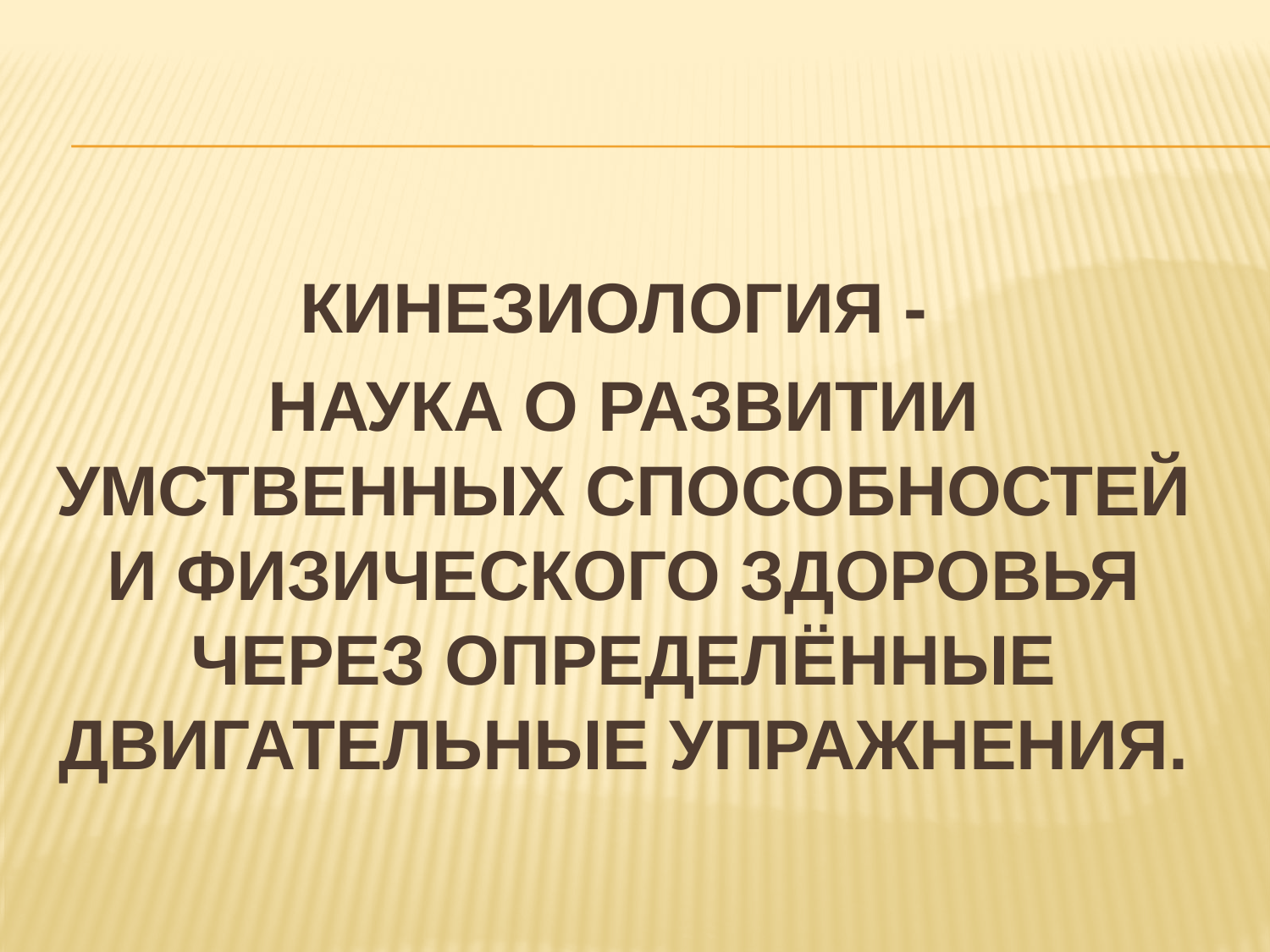

КИНЕЗИОЛОГИЯ -
НАУКА О РАЗВИТИИ УМСТВЕННЫХ СПОСОБНОСТЕЙ И ФИЗИЧЕСКОГО ЗДОРОВЬЯ ЧЕРЕЗ ОПРЕДЕЛЁННЫЕ ДВИГАТЕЛЬНЫЕ УПРАЖНЕНИЯ.
#